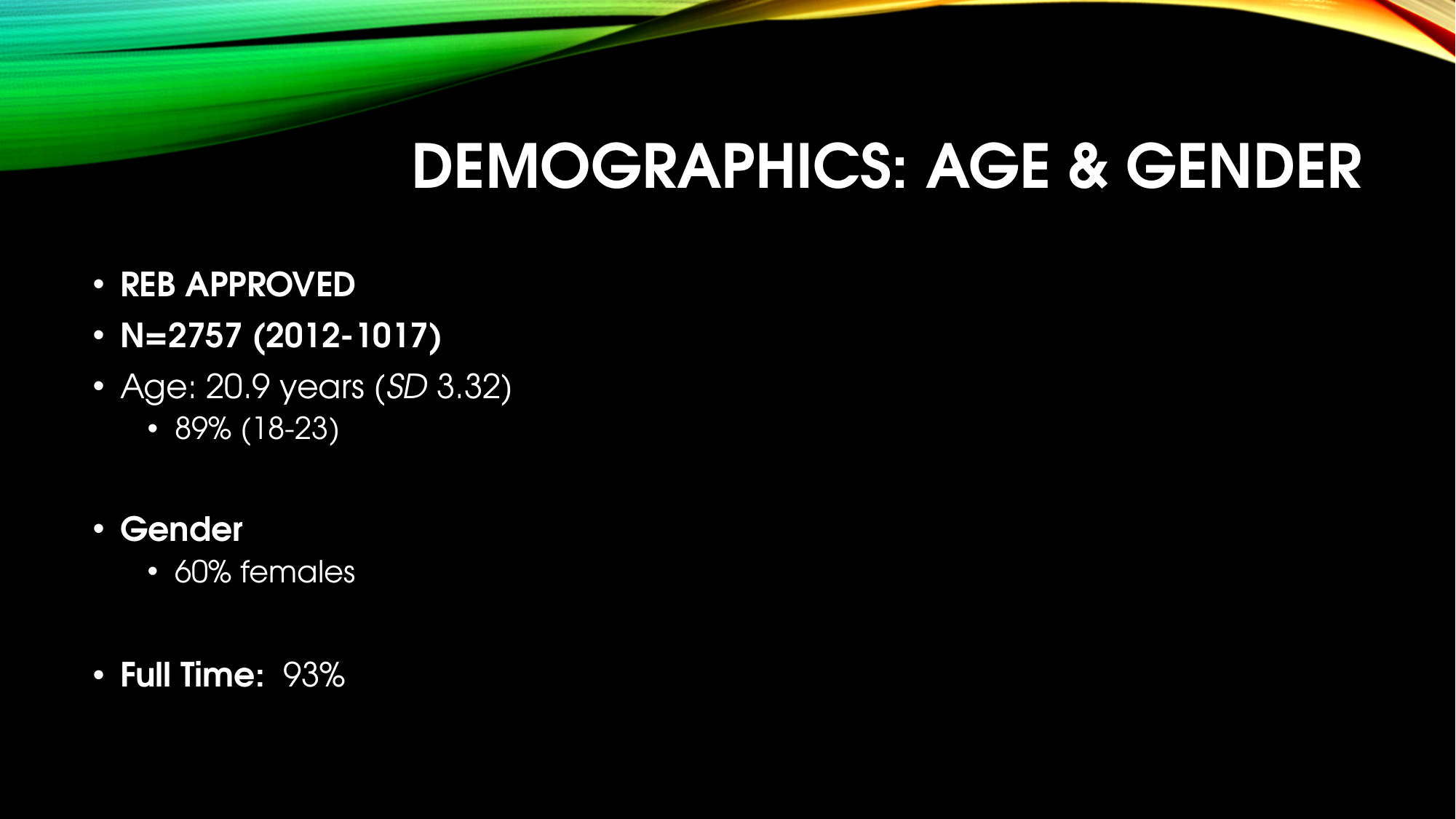

# demographics: Age & GENDER
REB APPROVED
N=2757 (2012-1017)
Age: 20.9 years (SD 3.32)
89% (18-23)

Gender
60% females

Full Time:  93%